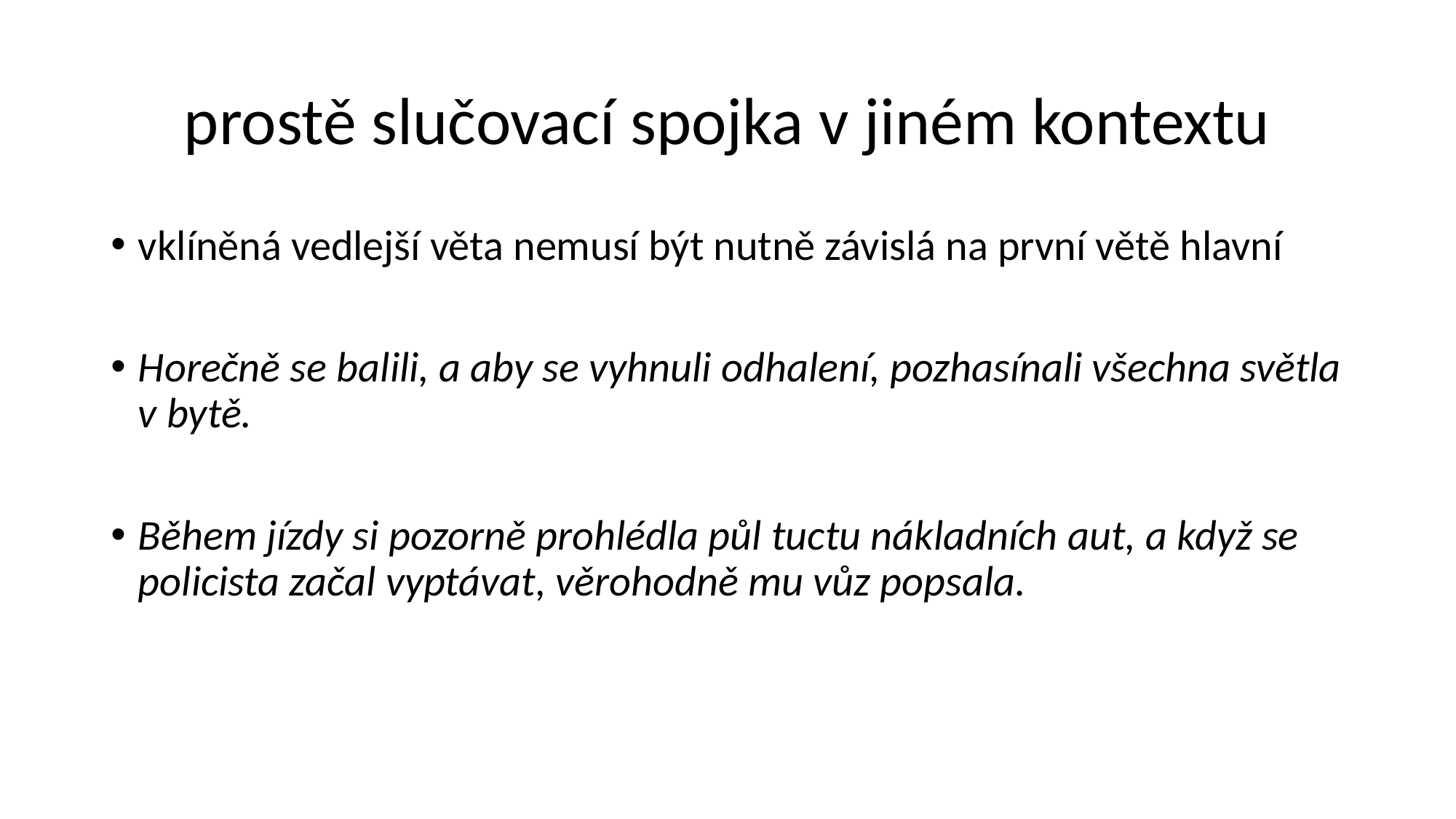

# prostě slučovací spojka v jiném kontextu
vklíněná vedlejší věta nemusí být nutně závislá na první větě hlavní

Horečně se balili, a aby se vyhnuli odhalení, pozhasínali všechna světla v bytě.

Během jízdy si pozorně prohlédla půl tuctu nákladních aut, a když se policista začal vyptávat, věrohodně mu vůz popsala.